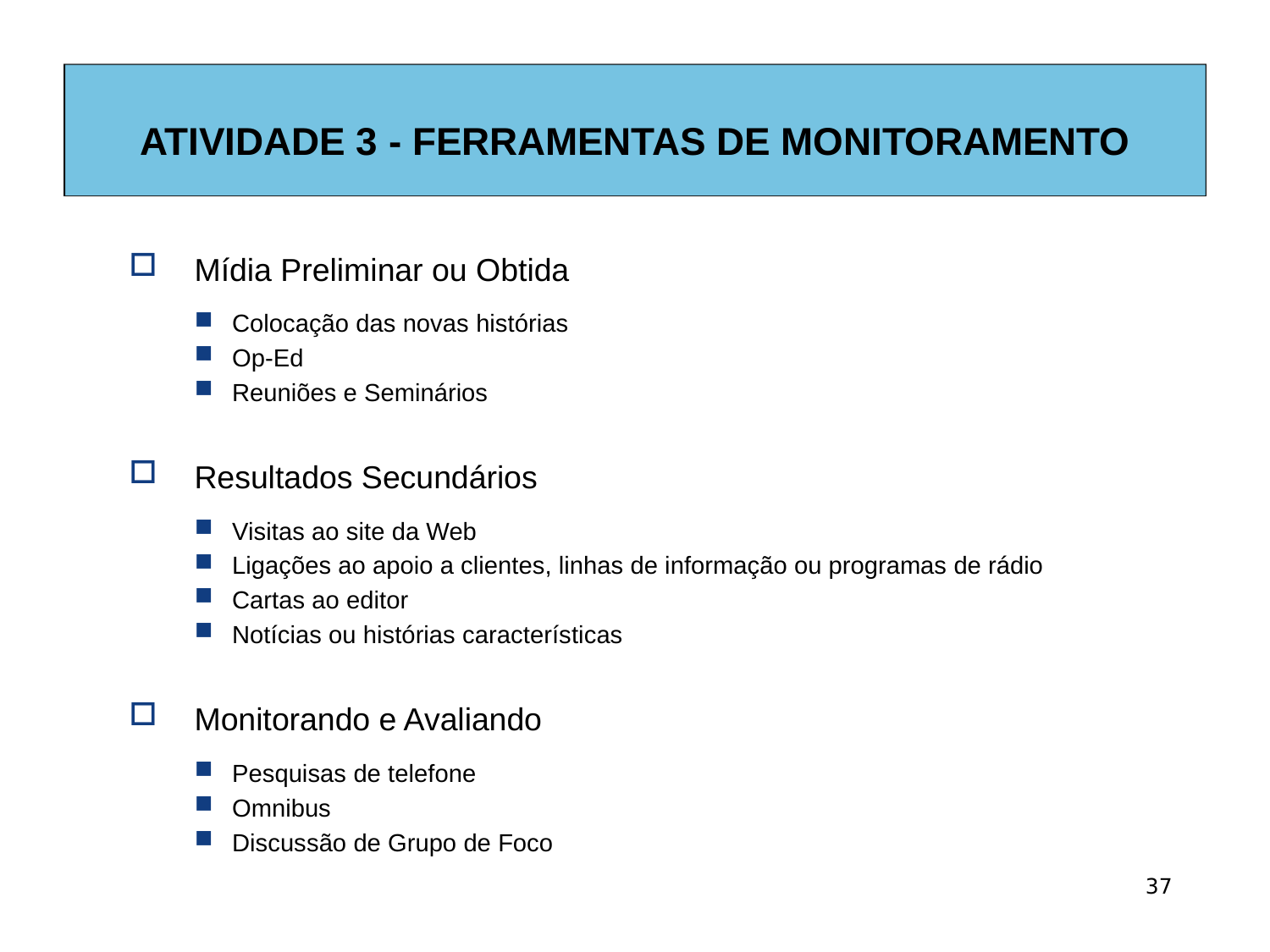

# ATIVIDADE 3 - FERRAMENTAS DE MONITORAMENTO
Mídia Preliminar ou Obtida

Colocação das novas histórias
Op-Ed
Reuniões e Seminários

Resultados Secundários

Visitas ao site da Web
Ligações ao apoio a clientes, linhas de informação ou programas de rádio
Cartas ao editor
Notícias ou histórias características

Monitorando e Avaliando

Pesquisas de telefone
Omnibus
Discussão de Grupo de Foco
37